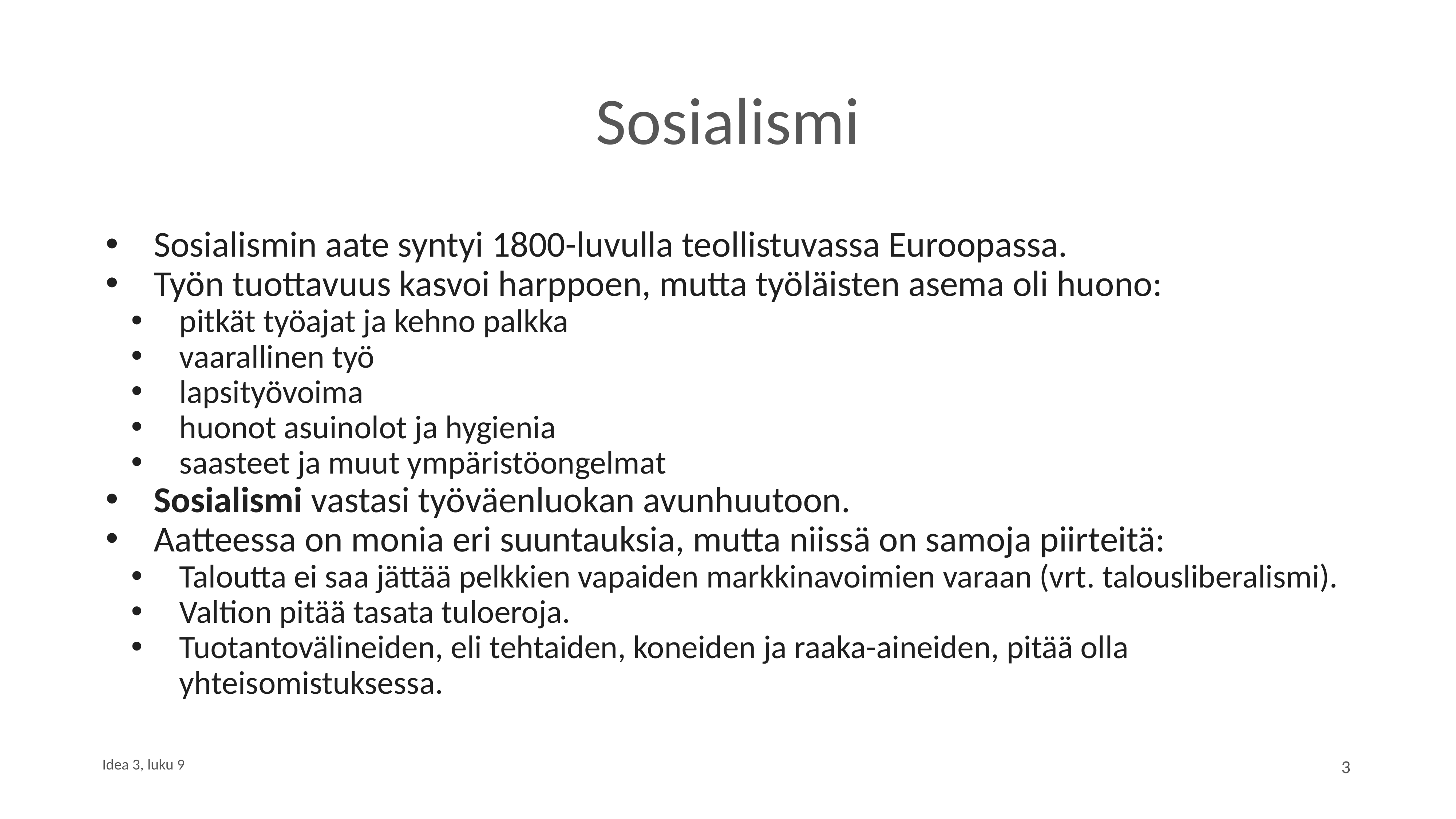

# Sosialismi
Sosialismin aate syntyi 1800-luvulla teollistuvassa Euroopassa.
Työn tuottavuus kasvoi harppoen, mutta työläisten asema oli huono:
pitkät työajat ja kehno palkka
vaarallinen työ
lapsityövoima
huonot asuinolot ja hygienia
saasteet ja muut ympäristöongelmat
Sosialismi vastasi työväenluokan avunhuutoon.
Aatteessa on monia eri suuntauksia, mutta niissä on samoja piirteitä:
Taloutta ei saa jättää pelkkien vapaiden markkinavoimien varaan (vrt. talousliberalismi).
Valtion pitää tasata tuloeroja.
Tuotantovälineiden, eli tehtaiden, koneiden ja raaka-aineiden, pitää olla yhteisomistuksessa.
Idea 3, luku 9
3